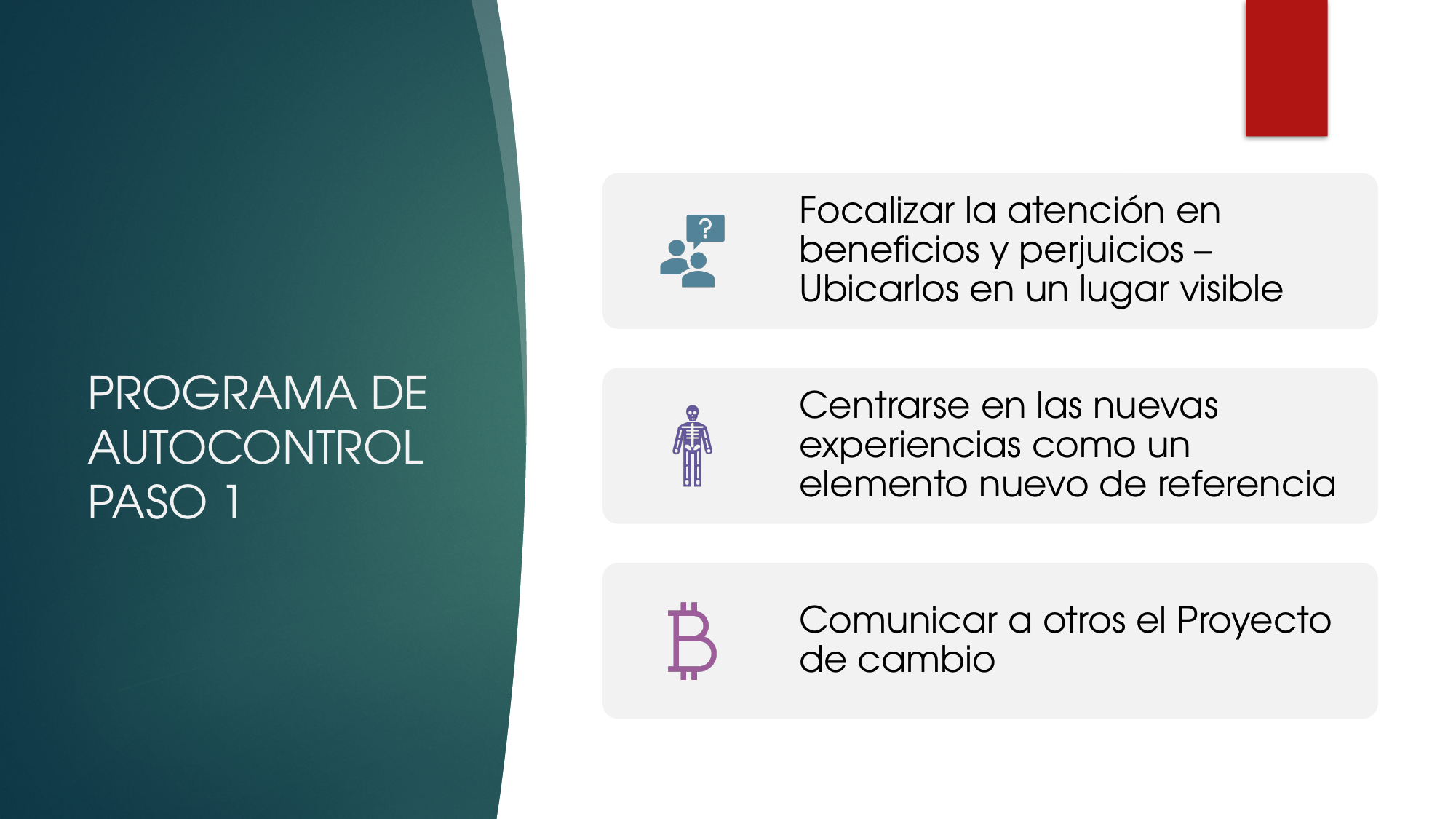

# PROGRAMA DE AUTOCONTROL PASO 1
Focalizar la atención en beneficios y perjuicios – Ubicarlos en un lugar visible
Centrarse en las nuevas experiencias como un elemento nuevo de referencia
Comunicar a otros el Proyecto de cambio